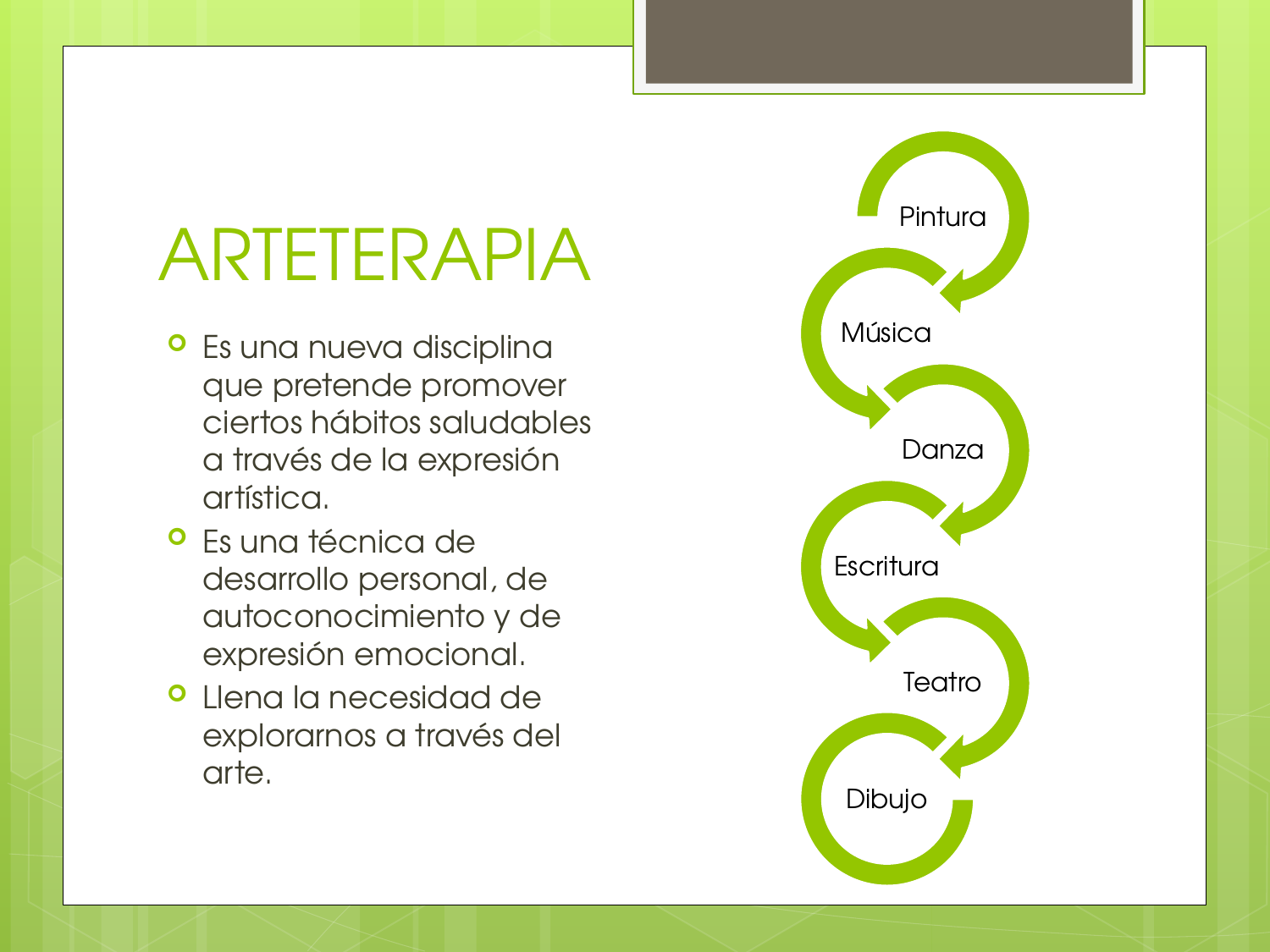

Pintura
Música
Danza
Escritura
Teatro
Dibujo
# ARTETERAPIA
Es una nueva disciplina que pretende promover ciertos hábitos saludables a través de la expresión artística.
Es una técnica de desarrollo personal, de autoconocimiento y de expresión emocional.
Llena la necesidad de explorarnos a través del arte.